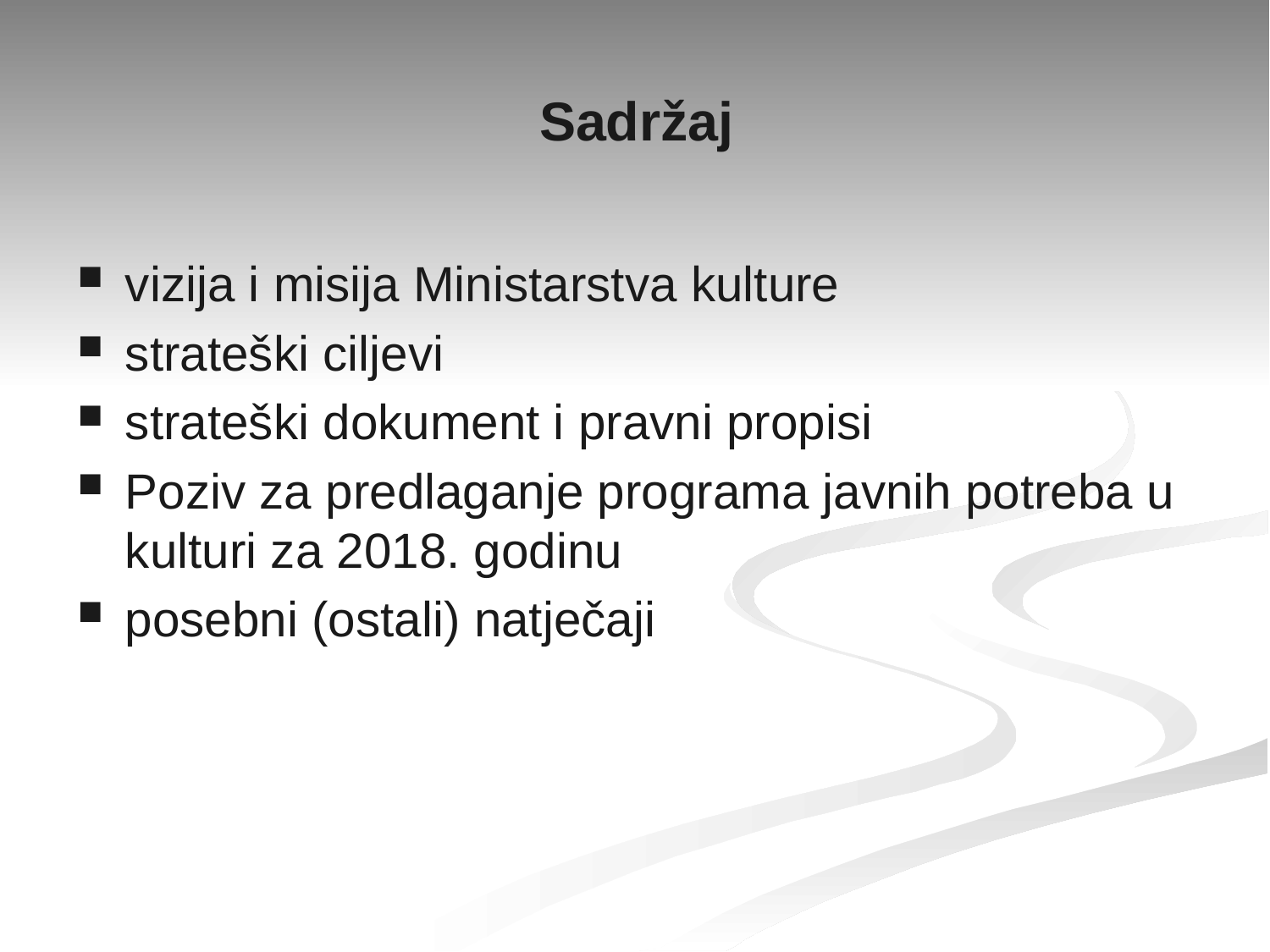

# Sadržaj
vizija i misija Ministarstva kulture
strateški ciljevi
strateški dokument i pravni propisi
Poziv za predlaganje programa javnih potreba u kulturi za 2018. godinu
posebni (ostali) natječaji